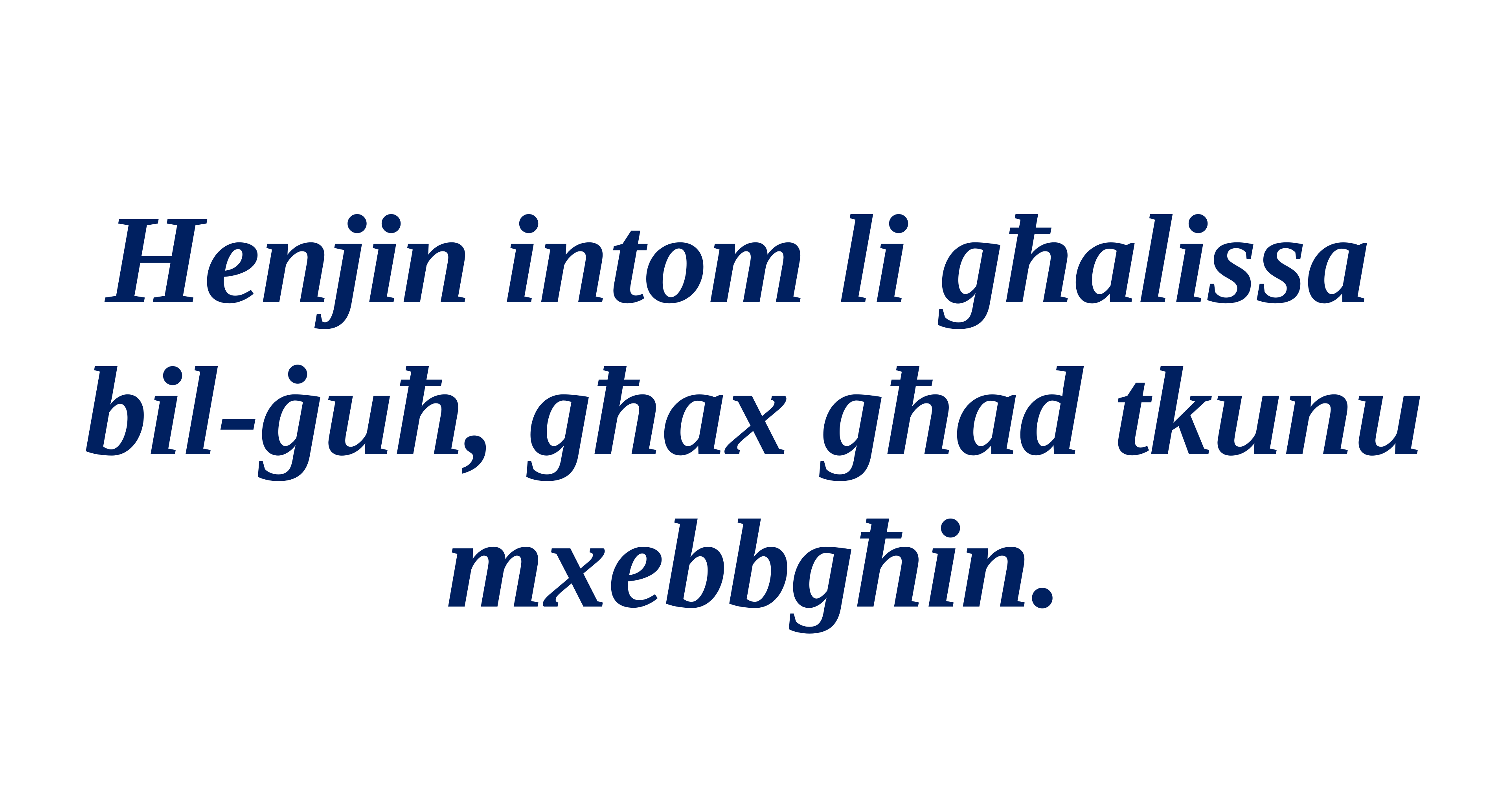

Henjin intom li għalissa
bil-ġuħ, għax għad tkunu mxebbgħin.